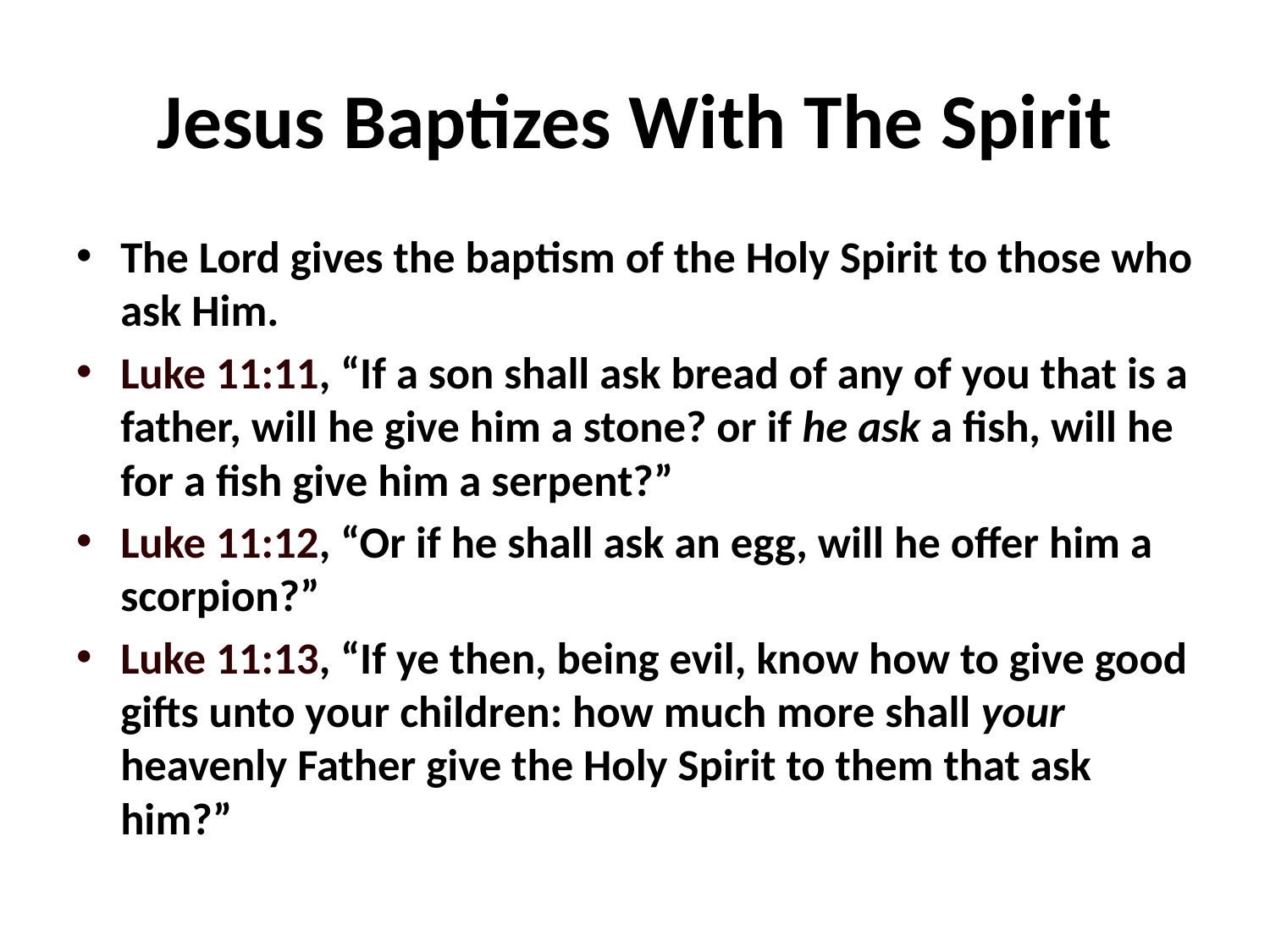

# Jesus Baptizes With The Spirit
The Lord gives the baptism of the Holy Spirit to those who ask Him.
Luke 11:11, “If a son shall ask bread of any of you that is a father, will he give him a stone? or if he ask a fish, will he for a fish give him a serpent?”
Luke 11:12, “Or if he shall ask an egg, will he offer him a scorpion?”
Luke 11:13, “If ye then, being evil, know how to give good gifts unto your children: how much more shall your heavenly Father give the Holy Spirit to them that ask him?”